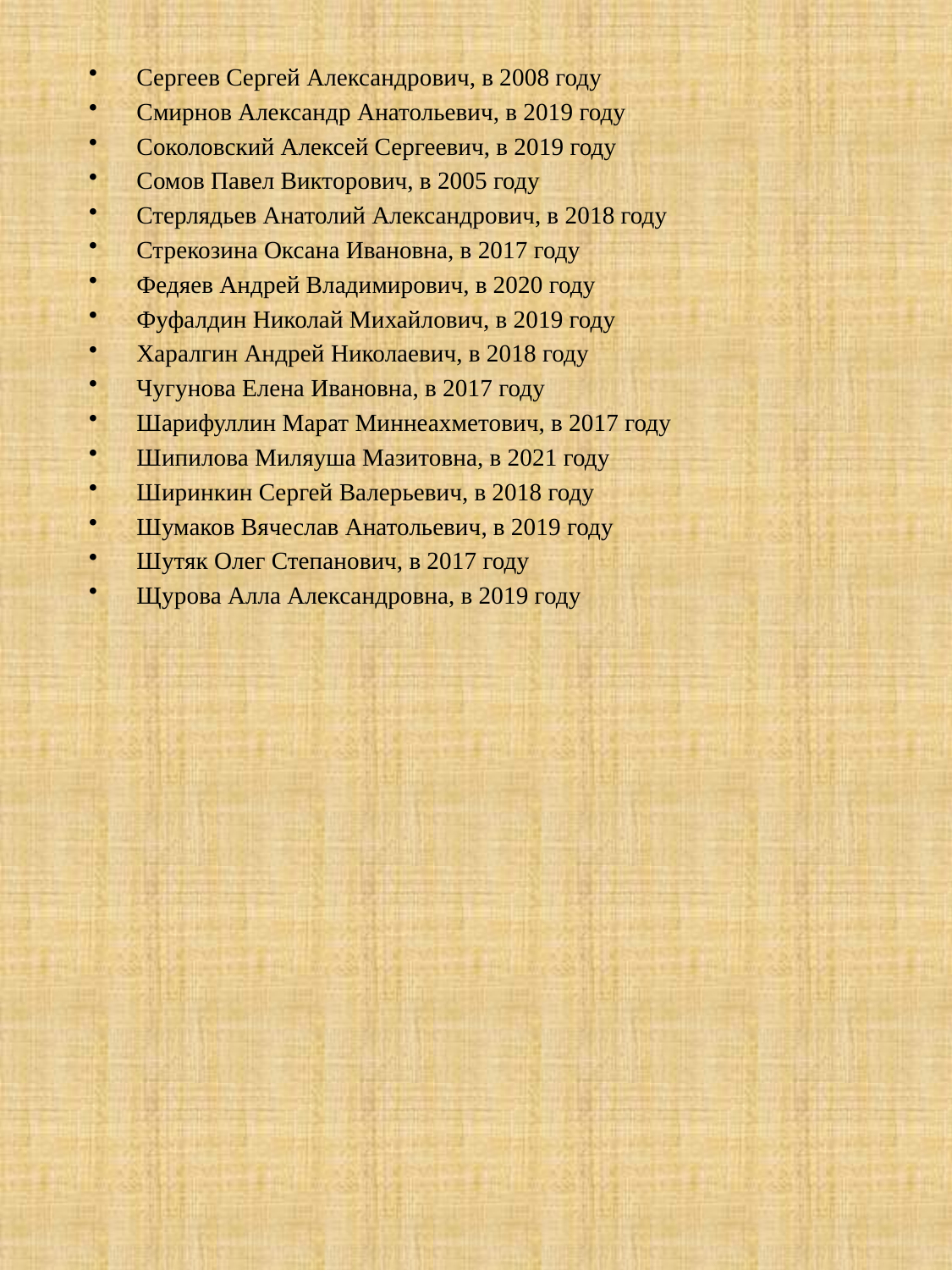

Сергеев Сергей Александрович, в 2008 году
Смирнов Александр Анатольевич, в 2019 году
Соколовский Алексей Сергеевич, в 2019 году
Сомов Павел Викторович, в 2005 году
Стерлядьев Анатолий Александрович, в 2018 году
Стрекозина Оксана Ивановна, в 2017 году
Федяев Андрей Владимирович, в 2020 году
Фуфалдин Николай Михайлович, в 2019 году
Харалгин Андрей Николаевич, в 2018 году
Чугунова Елена Ивановна, в 2017 году
Шарифуллин Марат Миннеахметович, в 2017 году
Шипилова Миляуша Мазитовна, в 2021 году
Ширинкин Сергей Валерьевич, в 2018 году
Шумаков Вячеслав Анатольевич, в 2019 году
Шутяк Олег Степанович, в 2017 году
Щурова Алла Александровна, в 2019 году